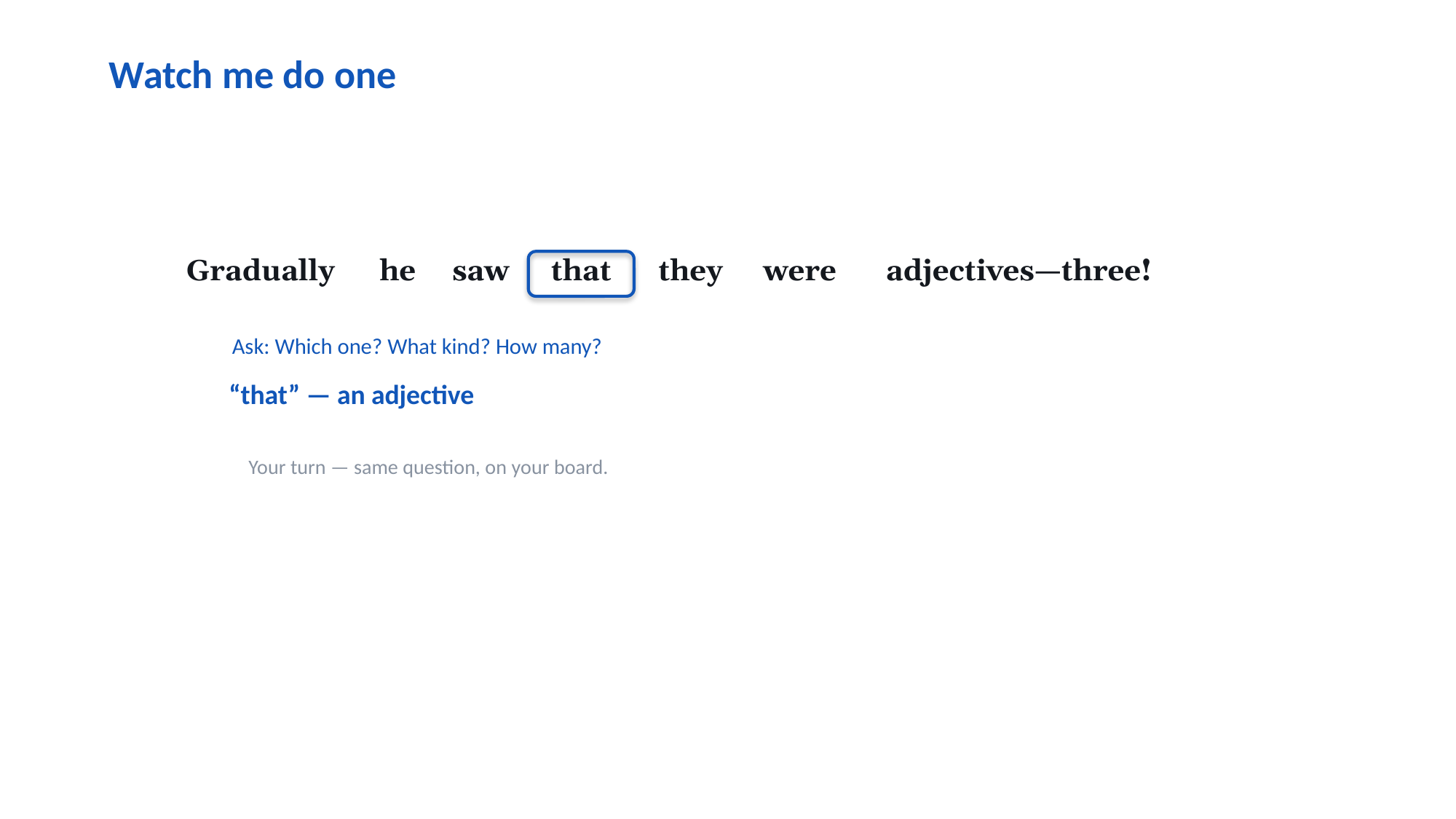

Watch me do one

Gradually
he
saw
that
they
were
adjectives—three!
Ask: Which one? What kind? How many?
“that” — an adjective
Your turn — same question, on your board.